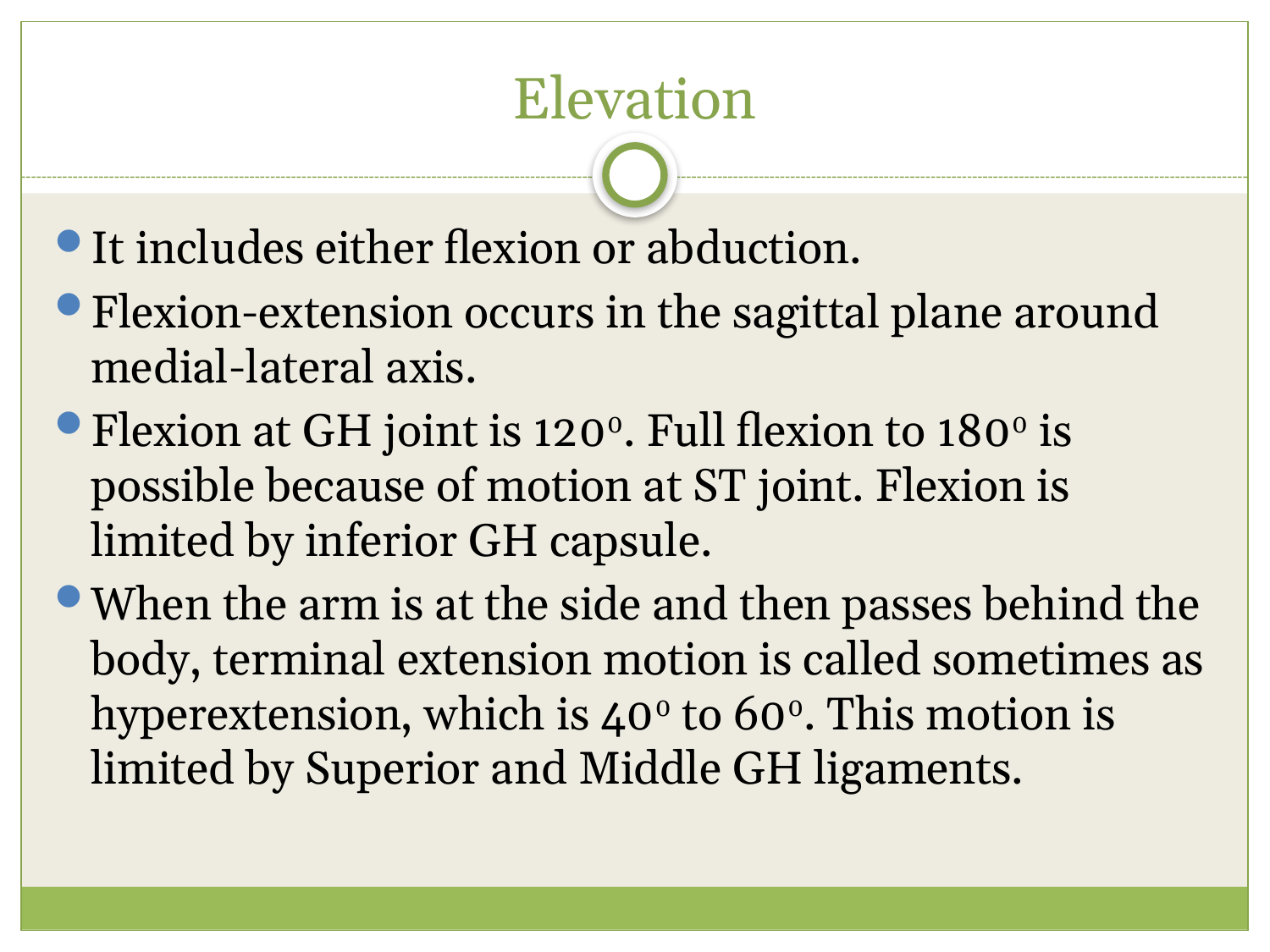

# Elevation
It includes either flexion or abduction.
Flexion-extension occurs in the sagittal plane around medial-lateral axis.
Flexion at GH joint is 1200. Full flexion to 1800 is possible because of motion at ST joint. Flexion is limited by inferior GH capsule.
When the arm is at the side and then passes behind the body, terminal extension motion is called sometimes as hyperextension, which is 400 to 600. This motion is limited by Superior and Middle GH ligaments.